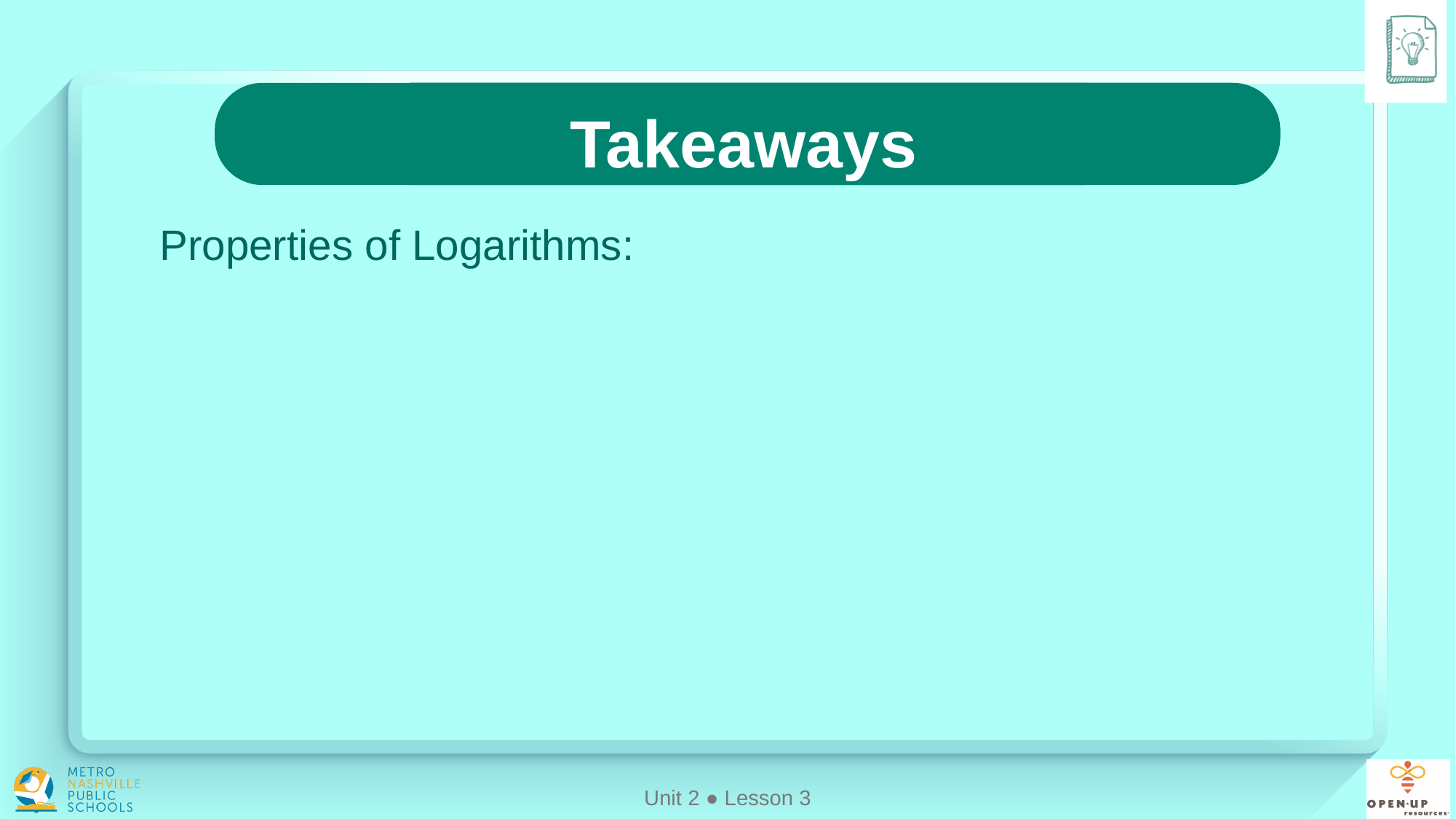

Properties of Logarithms:

Unit 2 ● Lesson 3